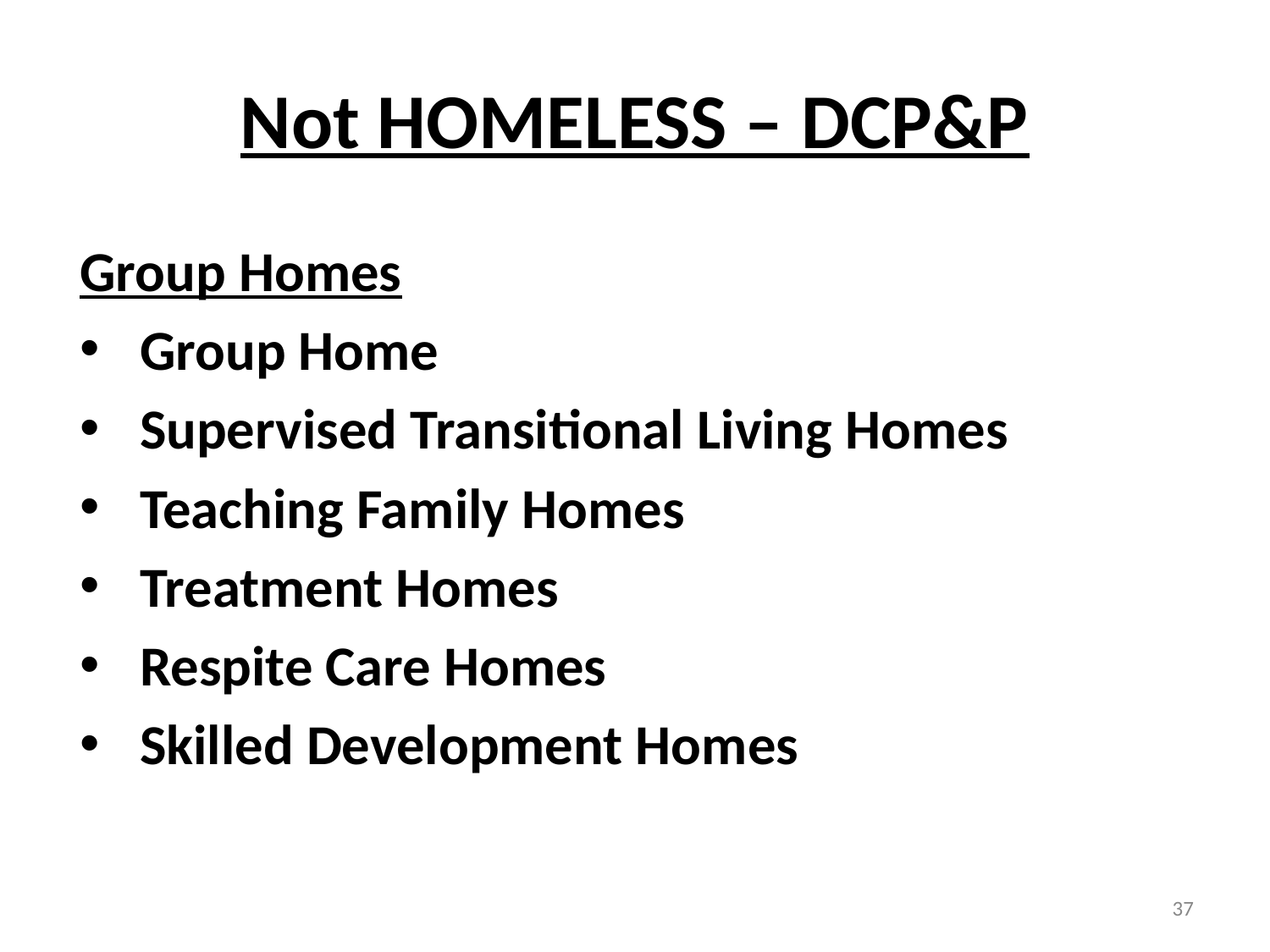

# Not HOMELESS – DCP&P
Group Homes
Group Home
Supervised Transitional Living Homes
Teaching Family Homes
Treatment Homes
Respite Care Homes
Skilled Development Homes

37